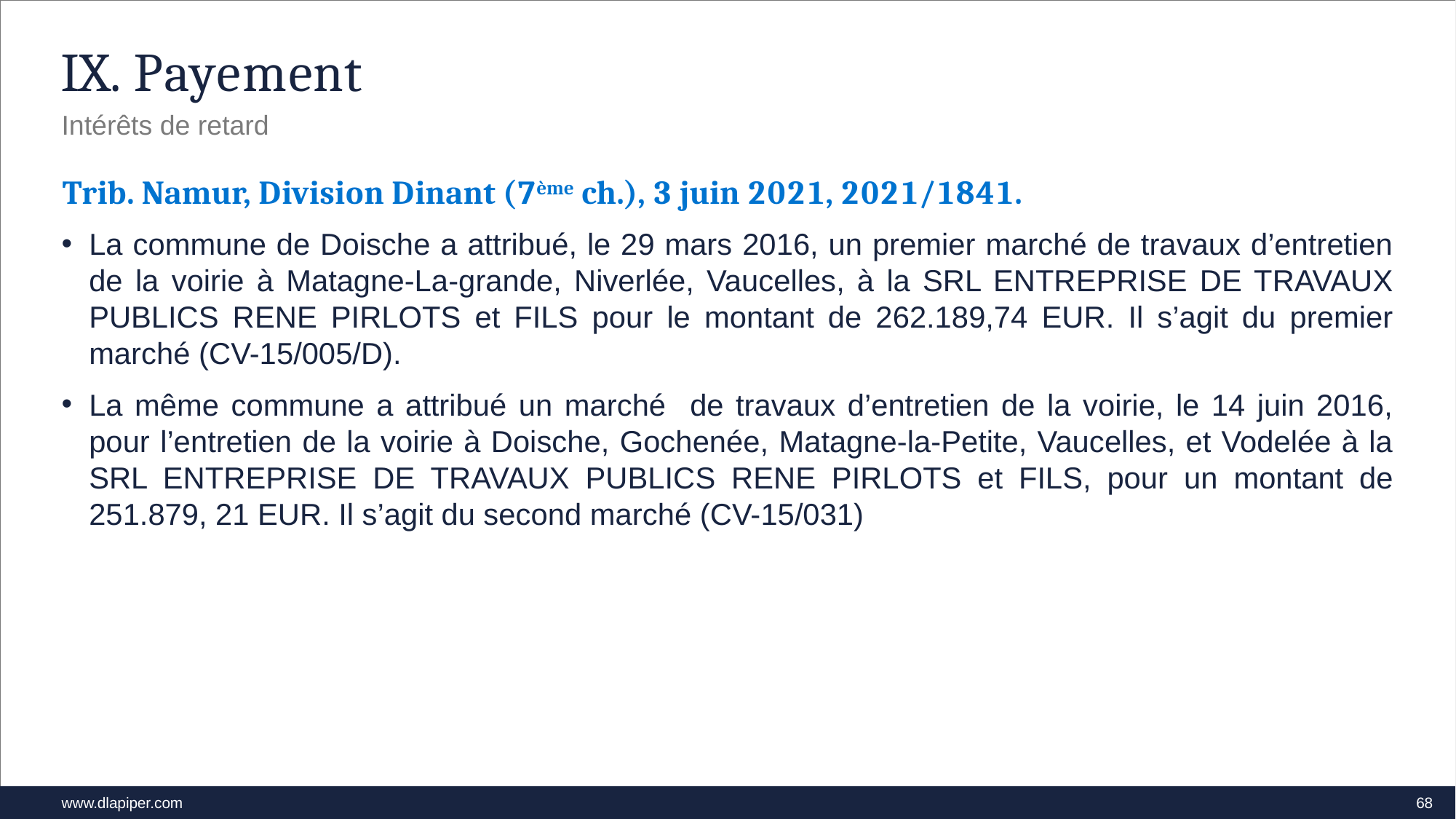

# IX. Payement
Intérêts de retard
Trib. Namur, Division Dinant (7ème ch.), 3 juin 2021, 2021/1841.
La commune de Doische a attribué, le 29 mars 2016, un premier marché de travaux d’entretien de la voirie à Matagne-La-grande, Niverlée, Vaucelles, à la SRL ENTREPRISE DE TRAVAUX PUBLICS RENE PIRLOTS et FILS pour le montant de 262.189,74 EUR. Il s’agit du premier marché (CV-15/005/D).
La même commune a attribué un marché  de travaux d’entretien de la voirie, le 14 juin 2016, pour l’entretien de la voirie à Doische, Gochenée, Matagne-la-Petite, Vaucelles, et Vodelée à la SRL ENTREPRISE DE TRAVAUX PUBLICS RENE PIRLOTS et FILS, pour un montant de 251.879, 21 EUR. Il s’agit du second marché (CV-15/031)
68